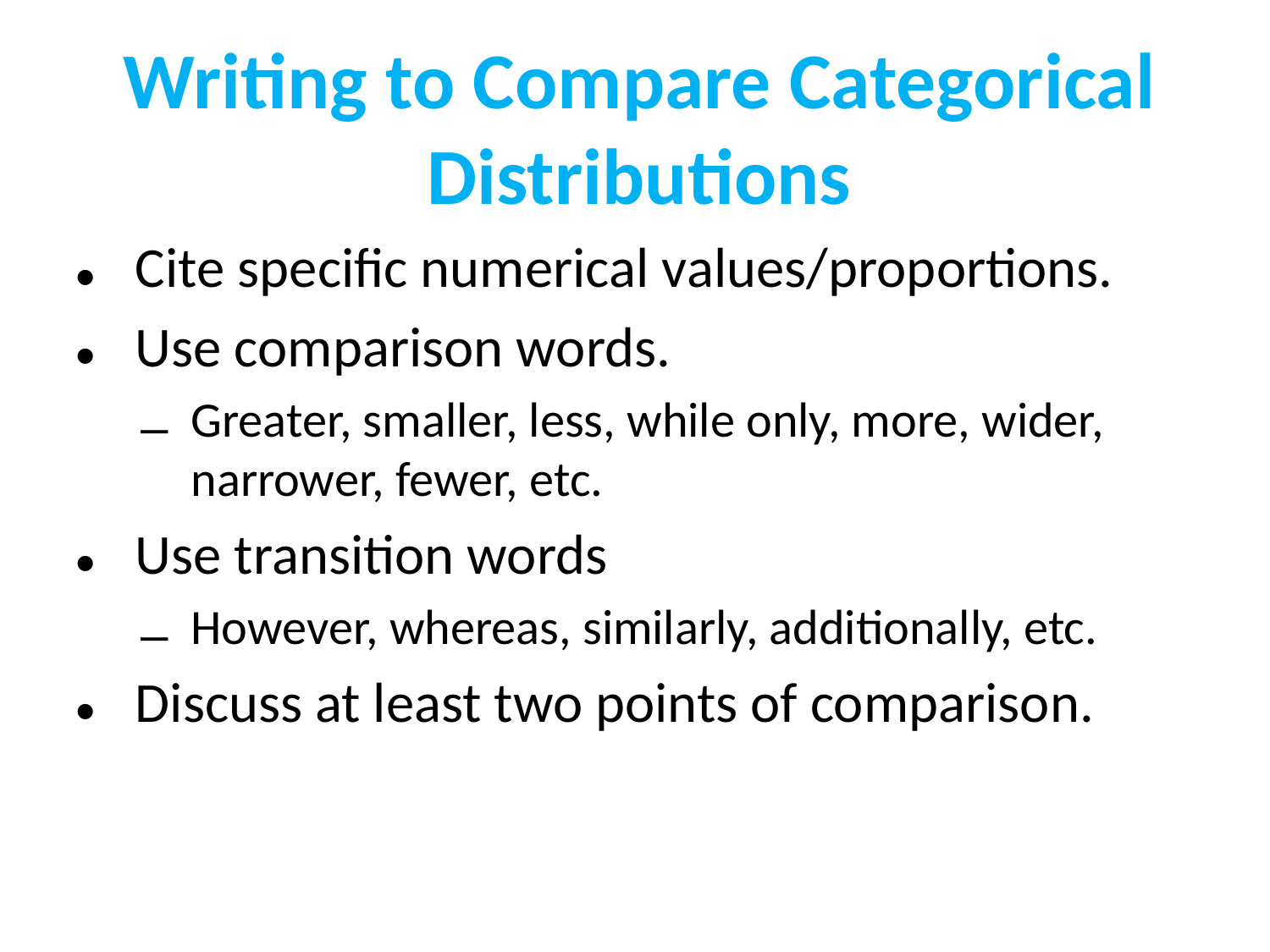

# Writing to Compare Categorical Distributions
Cite specific numerical values/proportions.
Use comparison words.
Greater, smaller, less, while only, more, wider, narrower, fewer, etc.
Use transition words
However, whereas, similarly, additionally, etc.
Discuss at least two points of comparison.